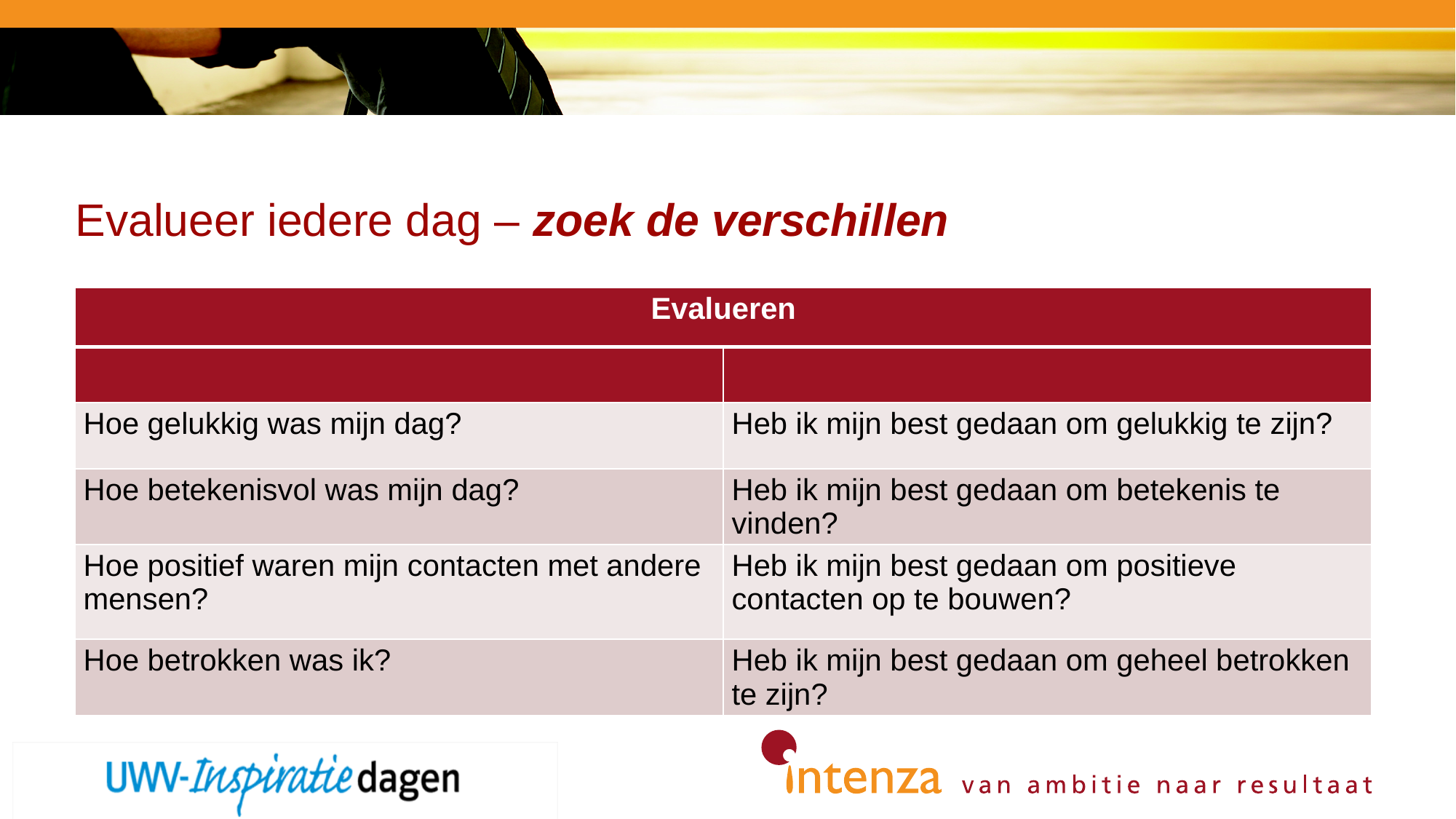

# Evalueer iedere dag – zoek de verschillen
| Evalueren |  |
| --- | --- |
|  |  |
| Hoe gelukkig was mijn dag? | Heb ik mijn best gedaan om gelukkig te zijn? |
| Hoe betekenisvol was mijn dag? | Heb ik mijn best gedaan om betekenis te vinden? |
| Hoe positief waren mijn contacten met andere mensen? | Heb ik mijn best gedaan om positieve contacten op te bouwen? |
| Hoe betrokken was ik? | Heb ik mijn best gedaan om geheel betrokken te zijn? |